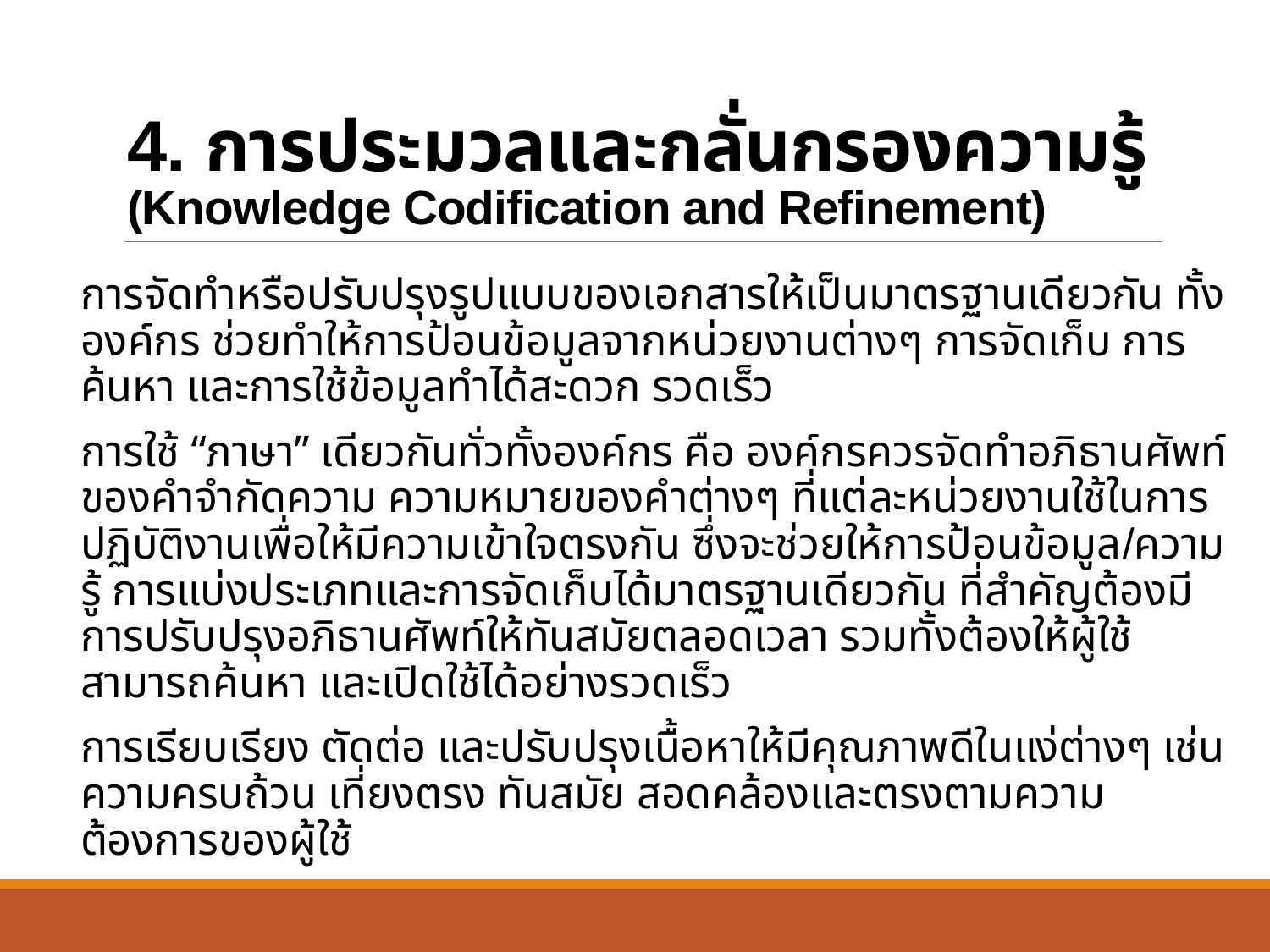

# 4. การประมวลและกลั่นกรองความรู้ (Knowledge Codification and Refinement)
การจัดทำหรือปรับปรุงรูปแบบของเอกสารให้เป็นมาตรฐานเดียวกัน ทั้งองค์กร ช่วยทำให้การป้อนข้อมูลจากหน่วยงานต่างๆ การจัดเก็บ การค้นหา และการใช้ข้อมูลทำได้สะดวก รวดเร็ว
การใช้ “ภาษา” เดียวกันทั่วทั้งองค์กร คือ องค์กรควรจัดทำอภิธานศัพท์ของคำจำกัดความ ความหมายของคำต่างๆ ที่แต่ละหน่วยงานใช้ในการปฏิบัติงานเพื่อให้มีความเข้าใจตรงกัน ซึ่งจะช่วยให้การป้อนข้อมูล/ความรู้ การแบ่งประเภทและการจัดเก็บได้มาตรฐานเดียวกัน ที่สำคัญต้องมีการปรับปรุงอภิธานศัพท์ให้ทันสมัยตลอดเวลา รวมทั้งต้องให้ผู้ใช้สามารถค้นหา และเปิดใช้ได้อย่างรวดเร็ว
การเรียบเรียง ตัดต่อ และปรับปรุงเนื้อหาให้มีคุณภาพดีในแง่ต่างๆ เช่น ความครบถ้วน เที่ยงตรง ทันสมัย สอดคล้องและตรงตามความต้องการของผู้ใช้